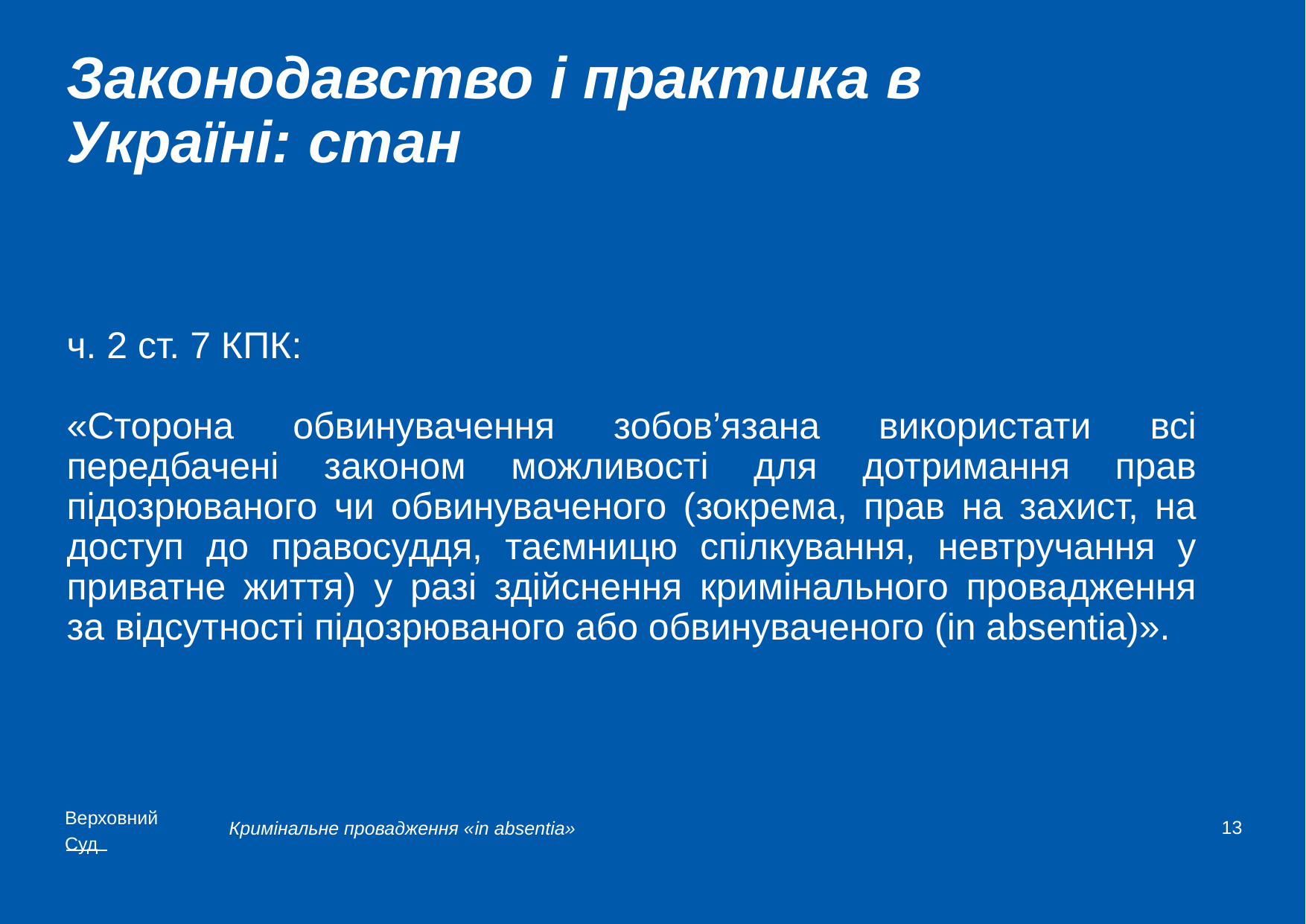

# Законодавство і практика в Україні: стан
ч. 2 ст. 7 КПК:

«Сторона обвинувачення зобов’язана використати всі передбачені законом можливості для дотримання прав підозрюваного чи обвинуваченого (зокрема, прав на захист, на доступ до правосуддя, таємницю спілкування, невтручання у приватне життя) у разі здійснення кримінального провадження за відсутності підозрюваного або обвинуваченого (in absentia)».
13
Кримінальне провадження «in absentia»